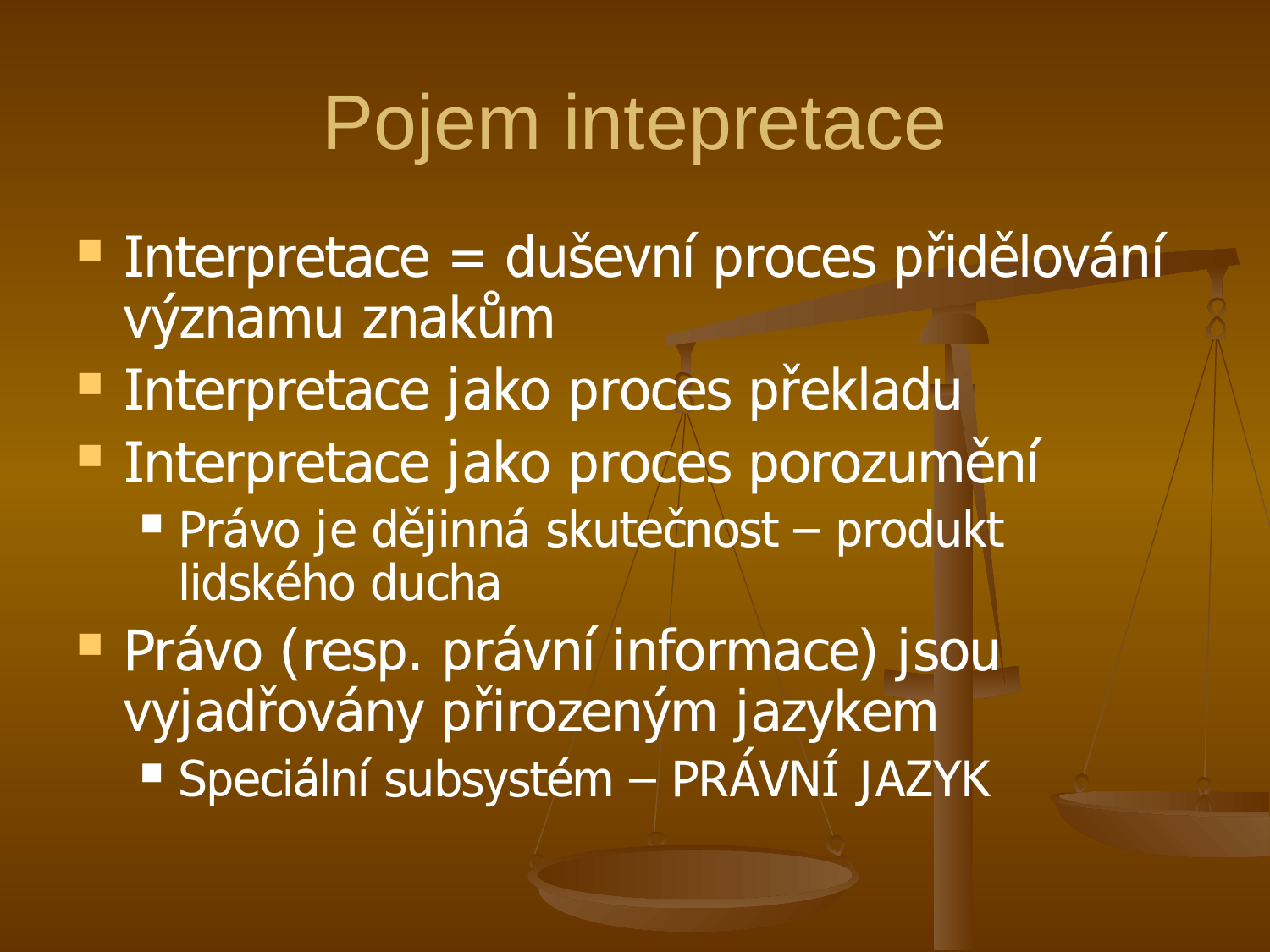

# Pojem intepretace
Interpretace = duševní proces přidělování významu znakům
Interpretace jako proces překladu
Interpretace jako proces porozumění
Právo je dějinná skutečnost – produkt lidského ducha
Právo (resp. právní informace) jsou vyjadřovány přirozeným jazykem
Speciální subsystém – PRÁVNÍ JAZYK